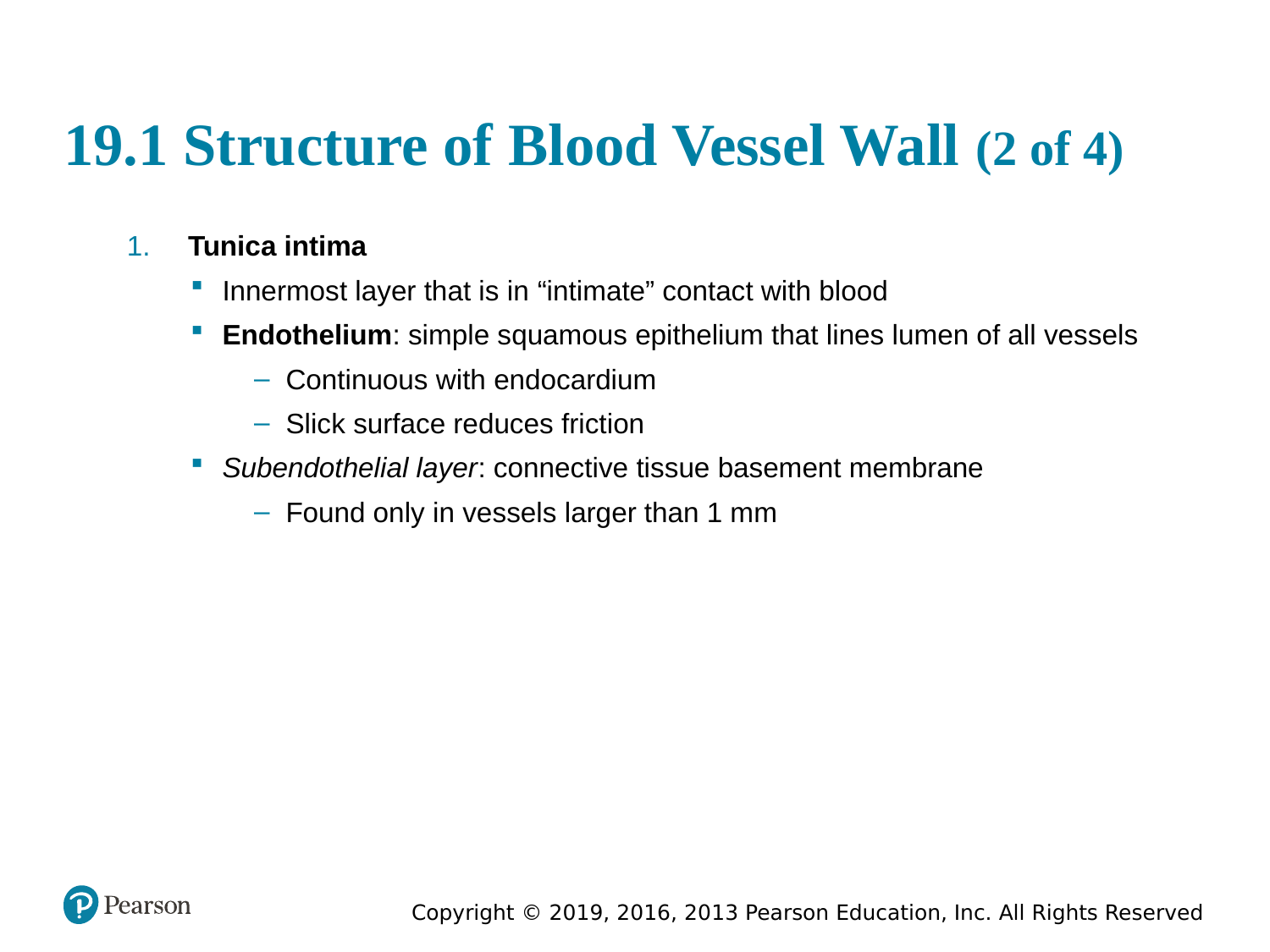

# 19.1 Structure of Blood Vessel Wall (2 of 4)
 Tunica intima
Innermost layer that is in “intimate” contact with blood
Endothelium: simple squamous epithelium that lines lumen of all vessels
Continuous with endocardium
Slick surface reduces friction
Subendothelial layer: connective tissue basement membrane
Found only in vessels larger than 1 mm